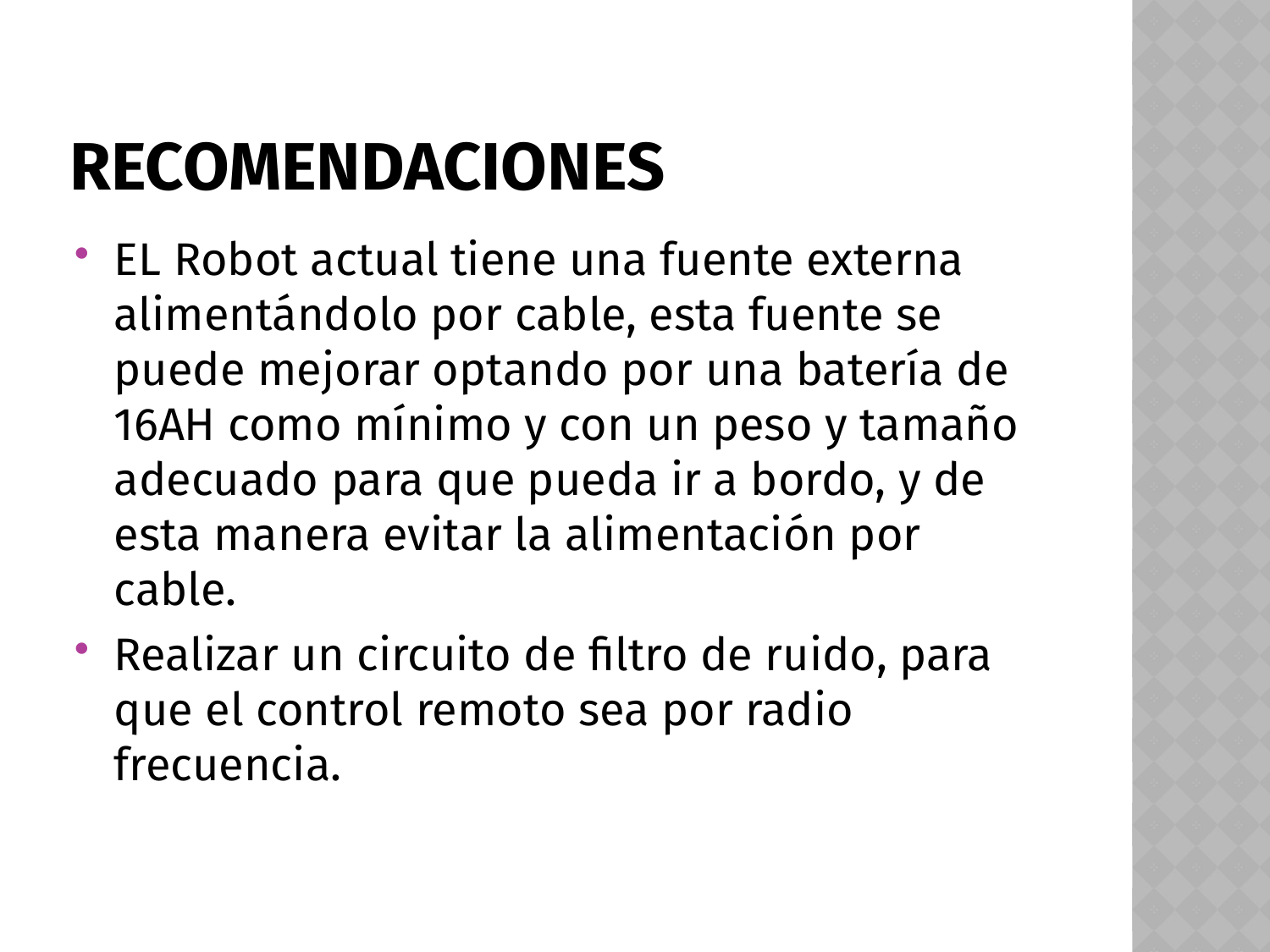

# RECOMENDACIONES
EL Robot actual tiene una fuente externa alimentándolo por cable, esta fuente se puede mejorar optando por una batería de 16AH como mínimo y con un peso y tamaño adecuado para que pueda ir a bordo, y de esta manera evitar la alimentación por cable.
Realizar un circuito de filtro de ruido, para que el control remoto sea por radio frecuencia.